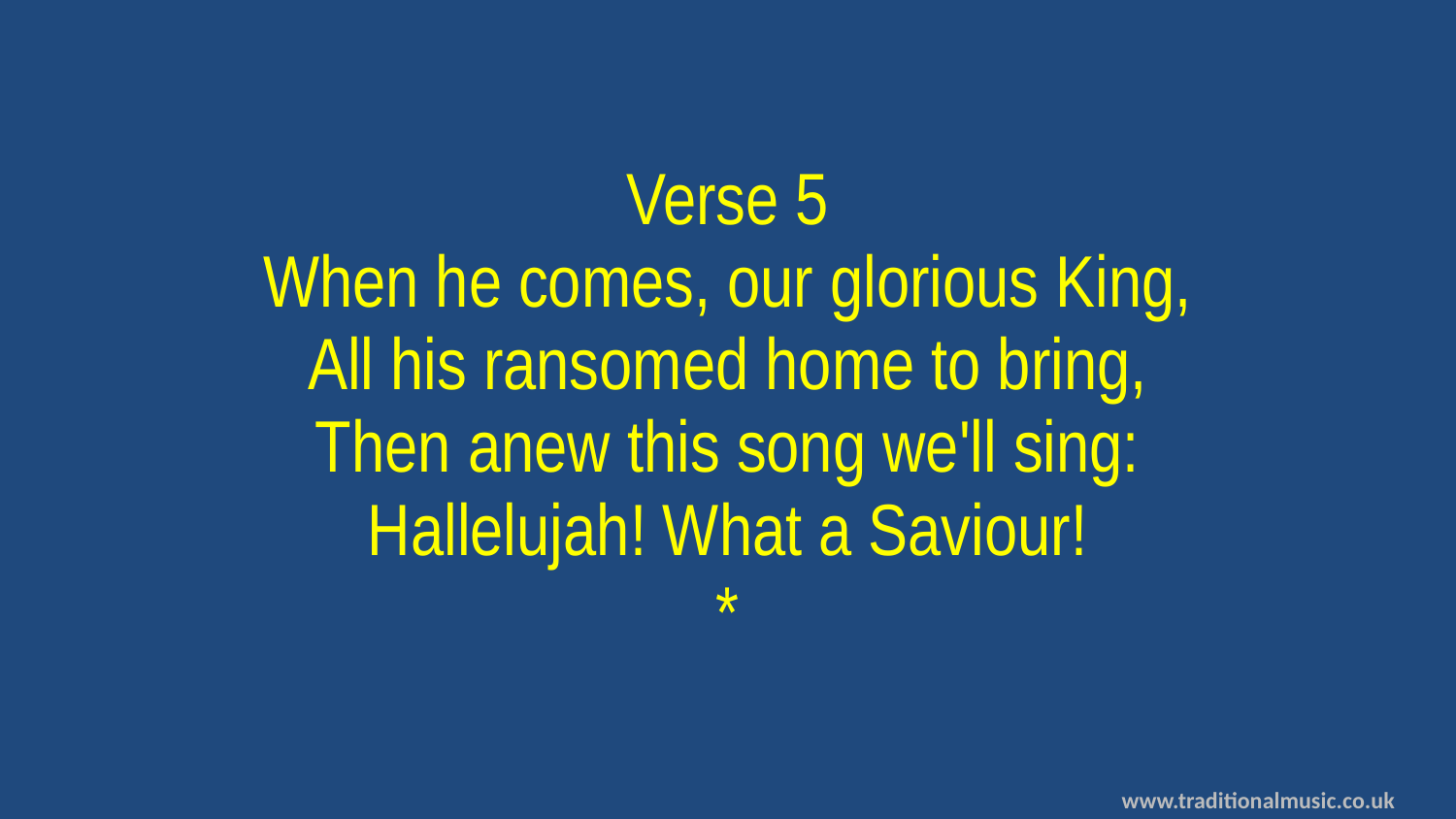

Verse 5
When he comes, our glorious King,
All his ransomed home to bring,
Then anew this song we'll sing:
Hallelujah! What a Saviour!
*